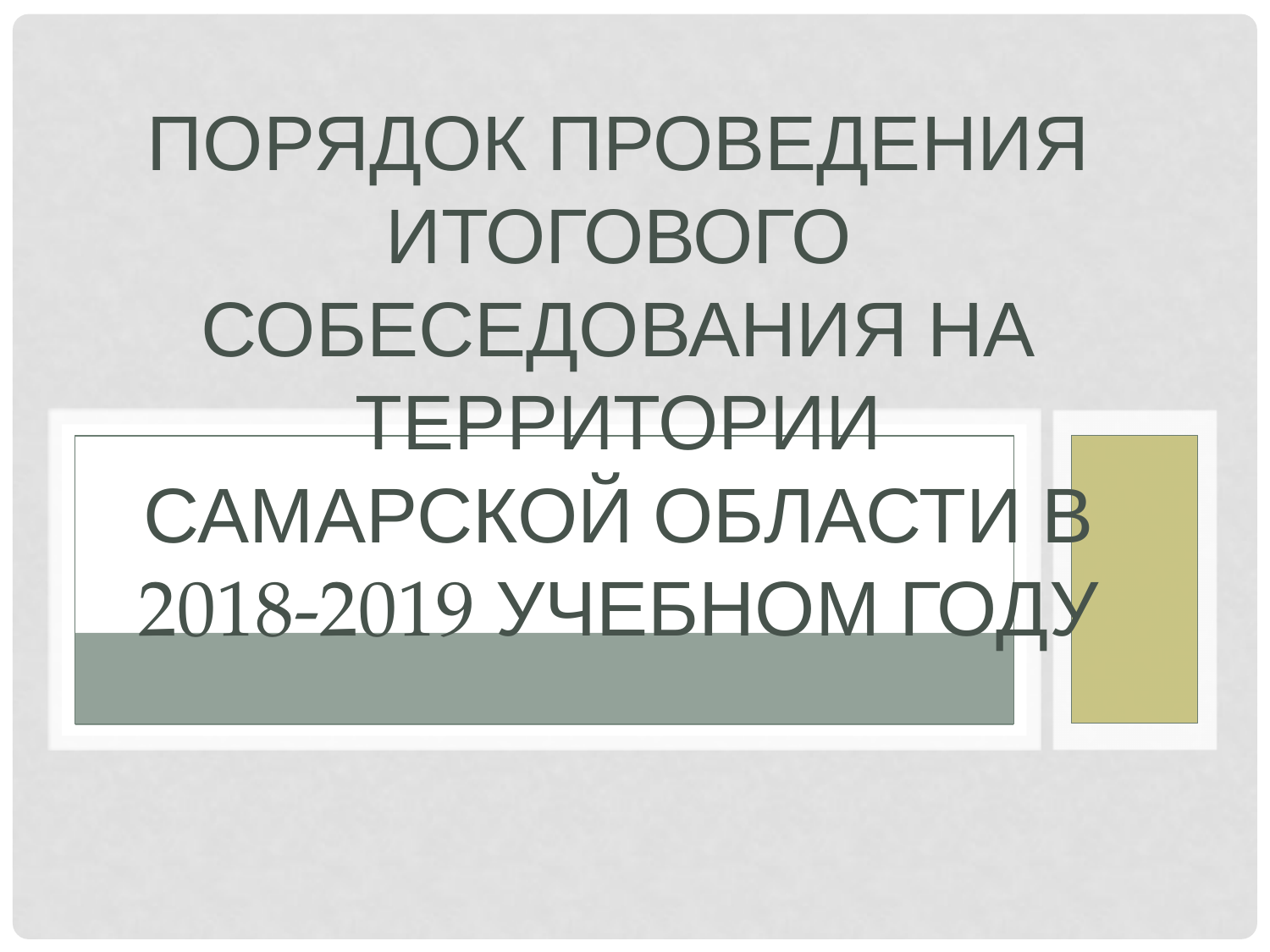

# Порядок проведения итогового собеседования на территории Самарской области в 2018-2019 учебном году